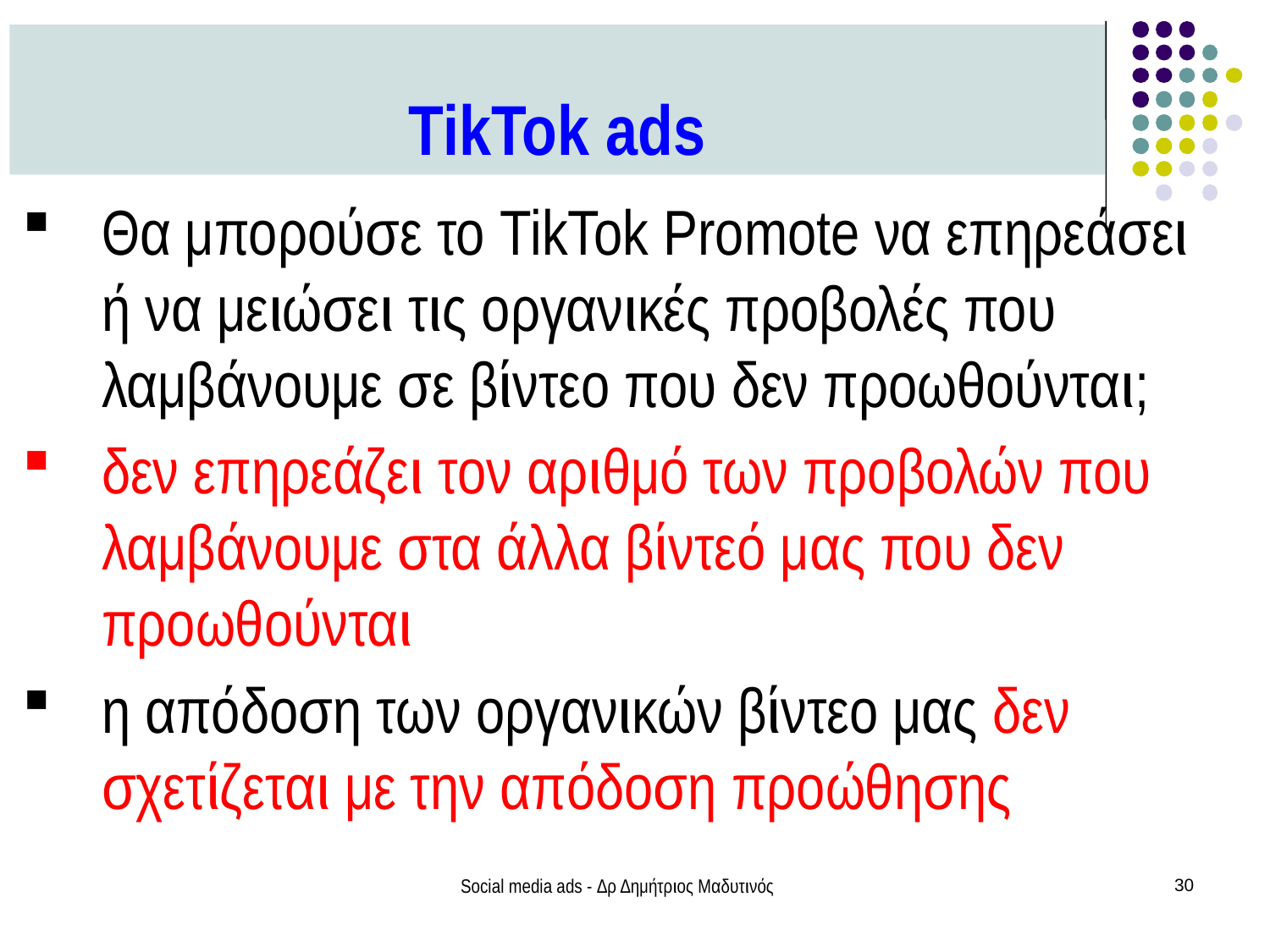

TikTok ads
Θα μπορούσε το TikTok Promote να επηρεάσει ή να μειώσει τις οργανικές προβολές που λαμβάνουμε σε βίντεο που δεν προωθούνται;
δεν επηρεάζει τον αριθμό των προβολών που λαμβάνουμε στα άλλα βίντεό μας που δεν προωθούνται
η απόδοση των οργανικών βίντεο μας δεν σχετίζεται με την απόδοση προώθησης
Social media ads - Δρ Δημήτριος Μαδυτινός
30